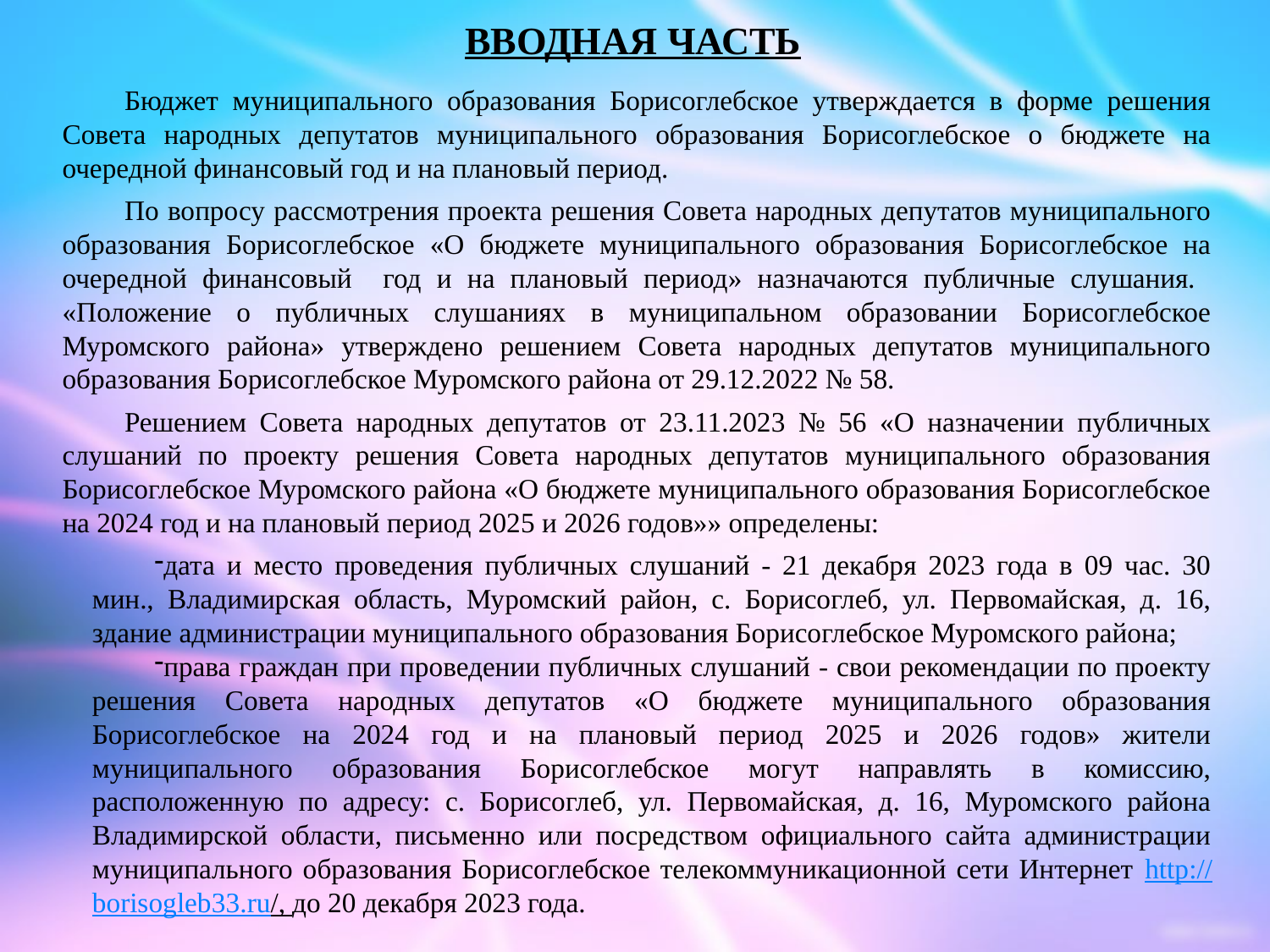

# ВВОДНАЯ ЧАСТЬ
Бюджет муниципального образования Борисоглебское утверждается в форме решения Совета народных депутатов муниципального образования Борисоглебское о бюджете на очередной финансовый год и на плановый период.
По вопросу рассмотрения проекта решения Совета народных депутатов муниципального образования Борисоглебское «О бюджете муниципального образования Борисоглебское на очередной финансовый  год и на плановый период» назначаются публичные слушания.  «Положение о публичных слушаниях в муниципальном образовании Борисоглебское Муромского района» утверждено решением Совета народных депутатов муниципального образования Борисоглебское Муромского района от 29.12.2022 № 58.
Решением Совета народных депутатов от 23.11.2023 № 56 «О назначении публичных слушаний по проекту решения Совета народных депутатов муниципального образования Борисоглебское Муромского района «О бюджете муниципального образования Борисоглебское на 2024 год и на плановый период 2025 и 2026 годов»» определены:
дата и место проведения публичных слушаний - 21 декабря 2023 года в 09 час. 30 мин., Владимирская область, Муромский район, с. Борисоглеб, ул. Первомайская, д. 16, здание администрации муниципального образования Борисоглебское Муромского района;
права граждан при проведении публичных слушаний - свои рекомендации по проекту решения Совета народных депутатов «О бюджете муниципального образования Борисоглебское на 2024 год и на плановый период 2025 и 2026 годов» жители муниципального образования Борисоглебское могут направлять в комиссию, расположенную по адресу: с. Борисоглеб, ул. Первомайская, д. 16, Муромского района Владимирской области, письменно или посредством официального сайта администрации муниципального образования Борисоглебское телекоммуникационной сети Интернет http://borisogleb33.ru/, до 20 декабря 2023 года.